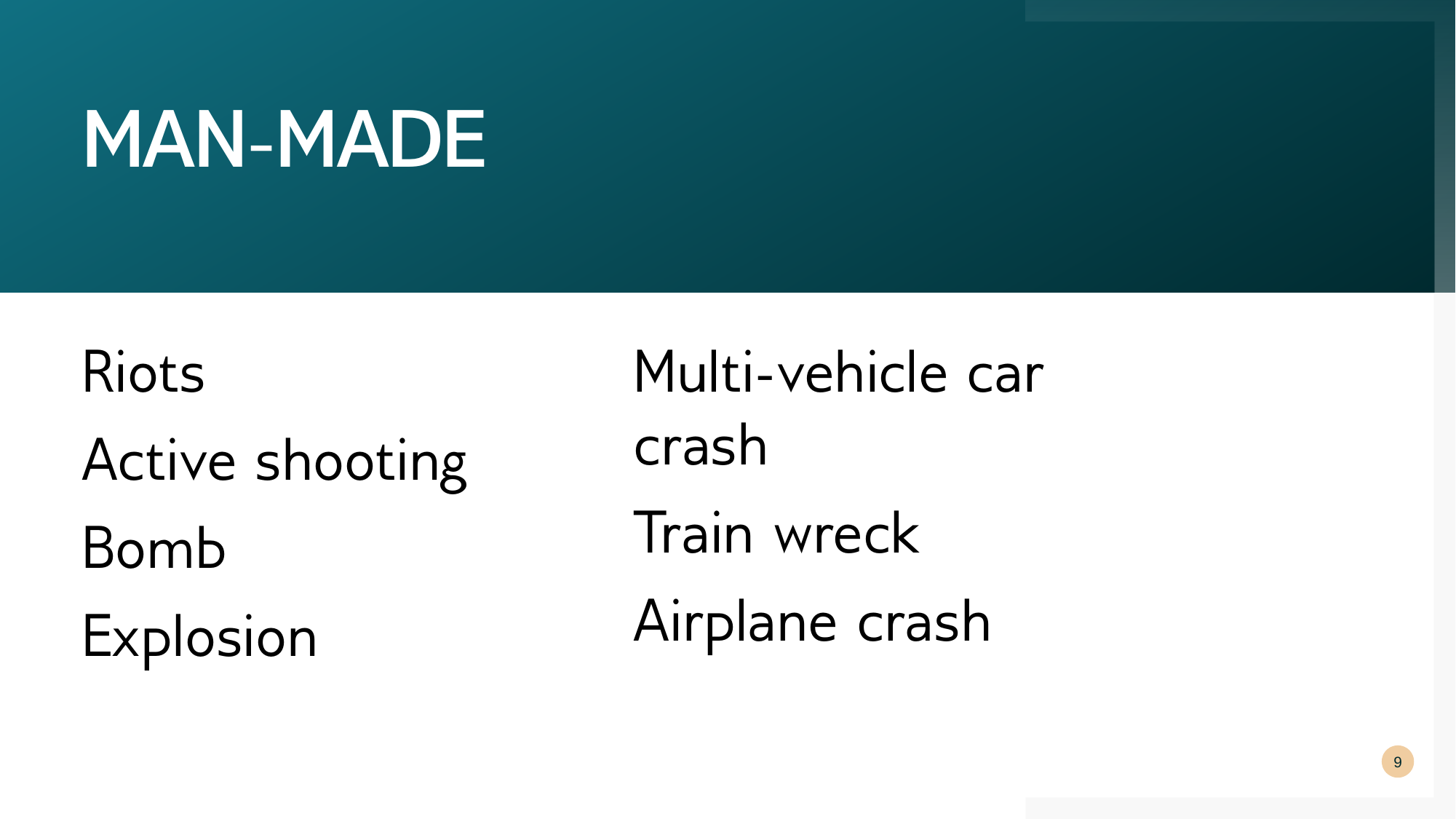

# Man-Made
Riots
Active shooting
Bomb
Explosion
Multi-vehicle car crash
Train wreck
Airplane crash
9